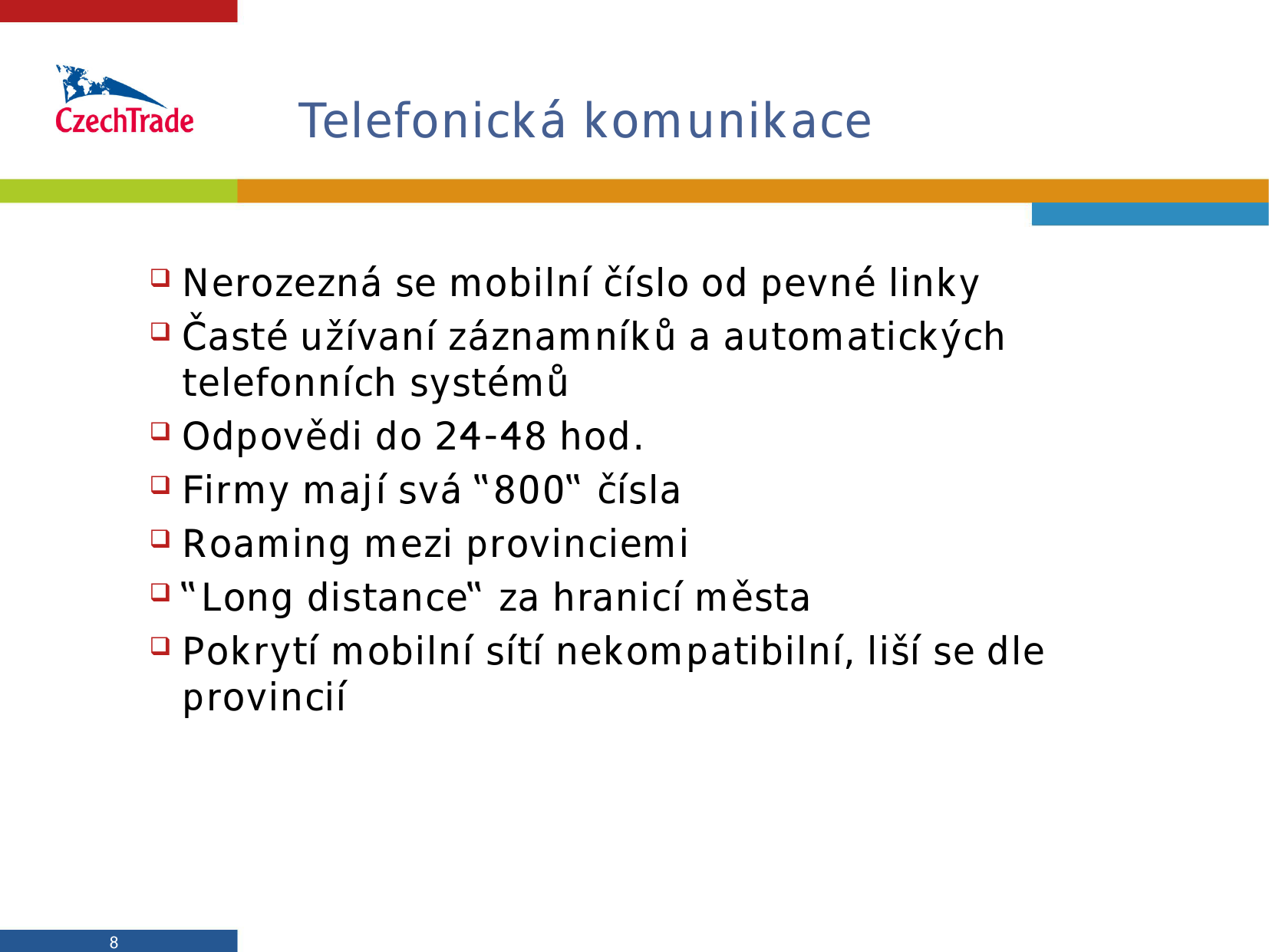

# Telefonická komunikace
Nerozezná se mobilní číslo od pevné linky
Časté užívaní záznamníků a automatických telefonních systémů
Odpovědi do 24-48 hod.
Firmy mají svá “800“ čísla
Roaming mezi provinciemi
“Long distance“ za hranicí města
Pokrytí mobilní sítí nekompatibilní, liší se dle provincií
8